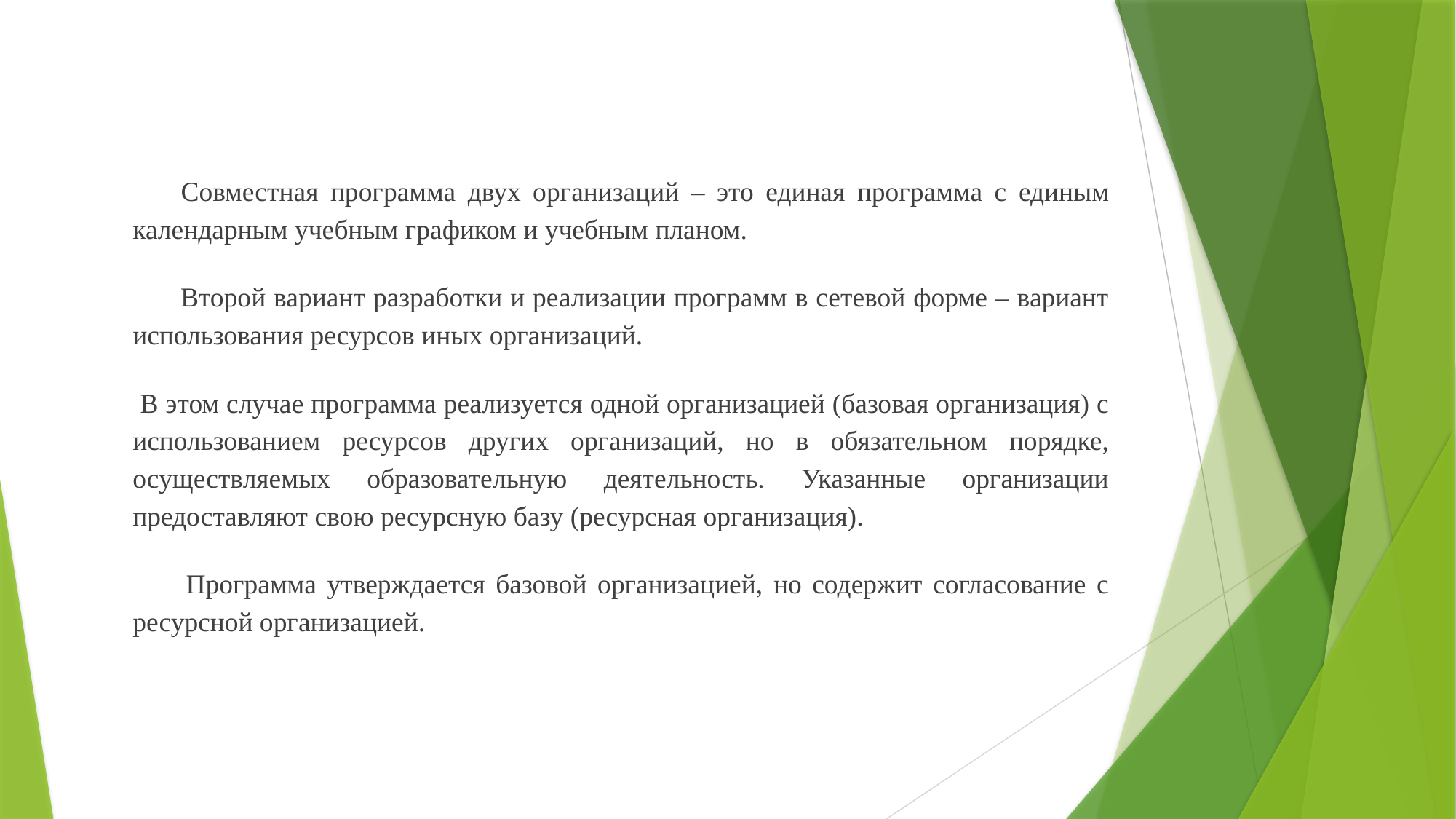

Совместная программа двух организаций – это единая программа с единым календарным учебным графиком и учебным планом.
      Второй вариант разработки и реализации программ в сетевой форме – вариант использования ресурсов иных организаций.
 В этом случае программа реализуется одной организацией (базовая организация) с использованием ресурсов других организаций, но в обязательном порядке, осуществляемых образовательную деятельность. Указанные организации предоставляют свою ресурсную базу (ресурсная организация).
     Программа утверждается базовой организацией, но содержит согласование с ресурсной организацией.